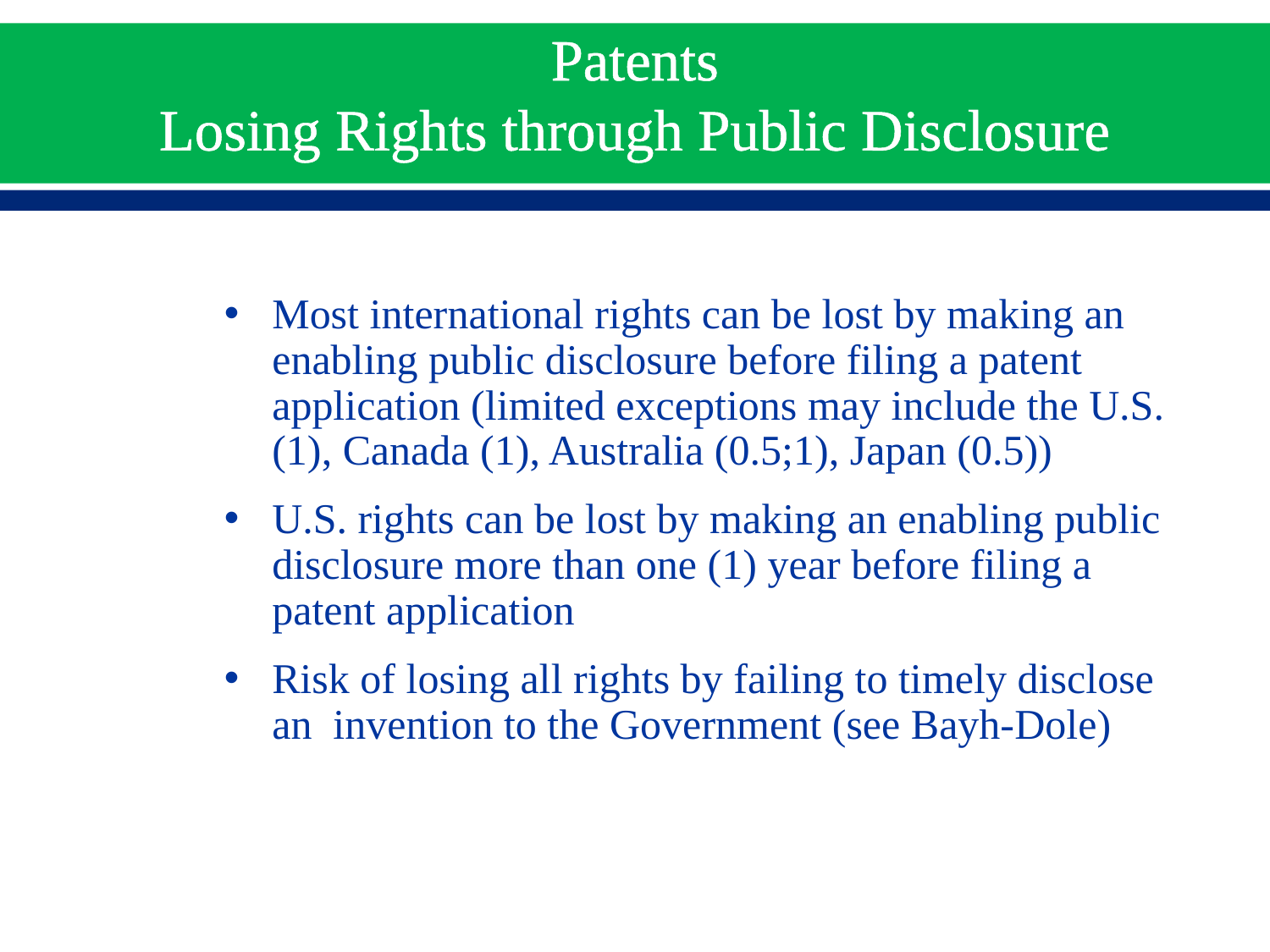

# Patents Losing Rights through Public Disclosure
Most international rights can be lost by making an enabling public disclosure before filing a patent application (limited exceptions may include the U.S. (1), Canada (1), Australia (0.5;1), Japan (0.5))
U.S. rights can be lost by making an enabling public disclosure more than one (1) year before filing a patent application
Risk of losing all rights by failing to timely disclose an  invention to the Government (see Bayh-Dole)